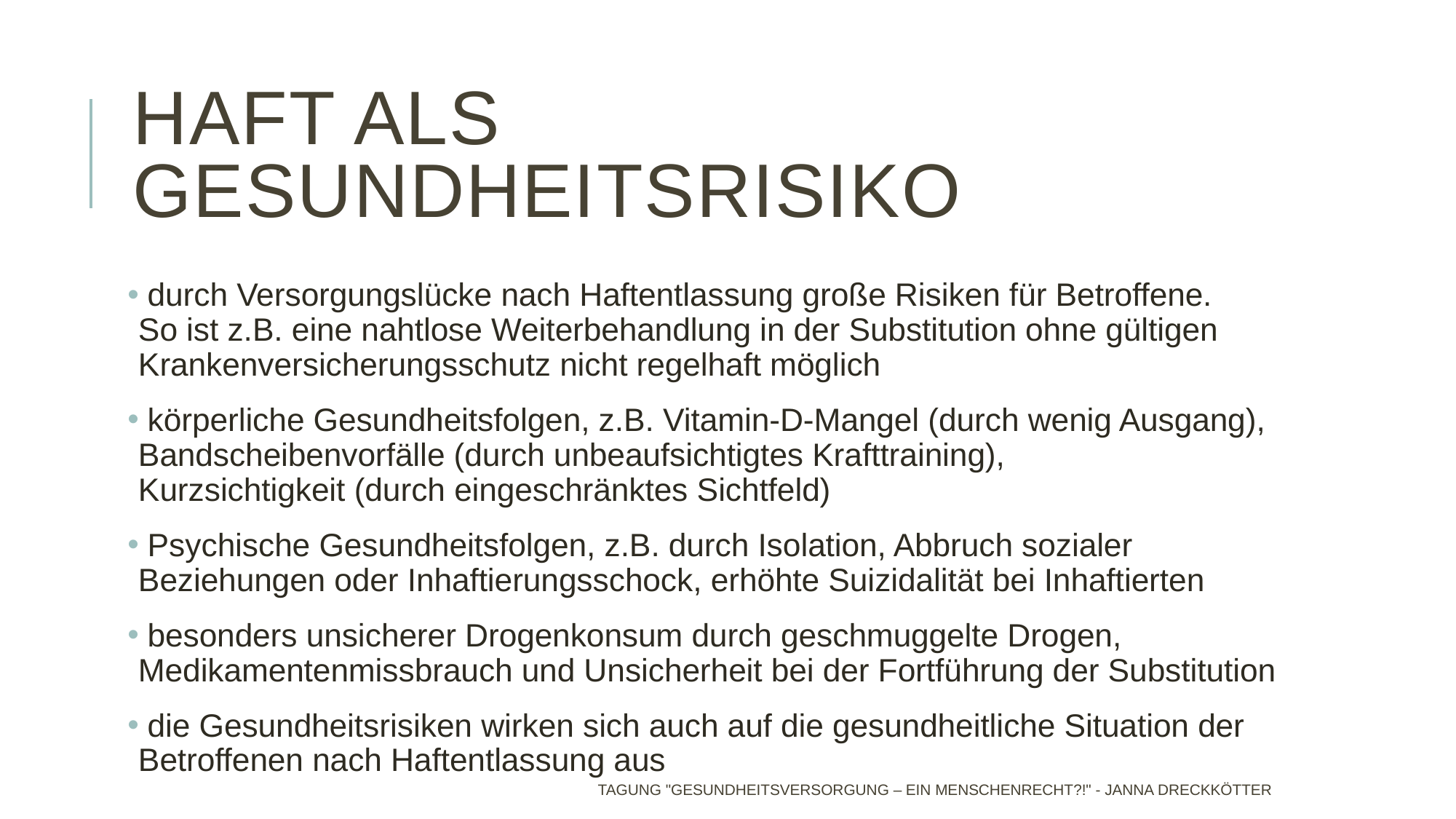

# Haft als Gesundheitsrisiko
 durch Versorgungslücke nach Haftentlassung große Risiken für Betroffene.
So ist z.B. eine nahtlose Weiterbehandlung in der Substitution ohne gültigen Krankenversicherungsschutz nicht regelhaft möglich
 körperliche Gesundheitsfolgen, z.B. Vitamin-D-Mangel (durch wenig Ausgang), Bandscheibenvorfälle (durch unbeaufsichtigtes Krafttraining),
Kurzsichtigkeit (durch eingeschränktes Sichtfeld)
 Psychische Gesundheitsfolgen, z.B. durch Isolation, Abbruch sozialer Beziehungen oder Inhaftierungsschock, erhöhte Suizidalität bei Inhaftierten
 besonders unsicherer Drogenkonsum durch geschmuggelte Drogen, Medikamentenmissbrauch und Unsicherheit bei der Fortführung der Substitution
 die Gesundheitsrisiken wirken sich auch auf die gesundheitliche Situation der Betroffenen nach Haftentlassung aus
Tagung "Gesundheitsversorgung – ein Menschenrecht?!" - Janna Dreckkötter